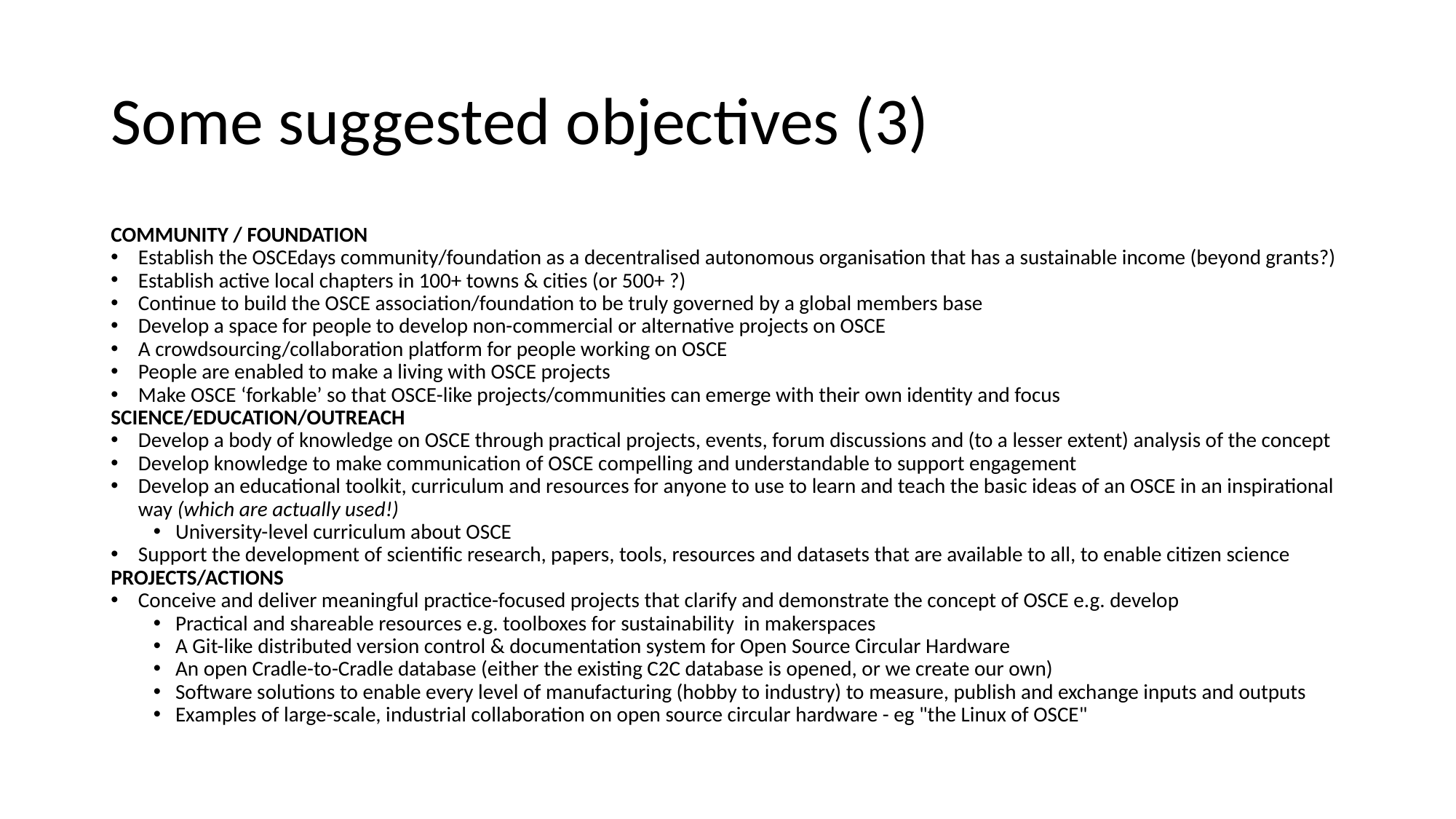

# Some suggested objectives (3)
COMMUNITY / FOUNDATION
Establish the OSCEdays community/foundation as a decentralised autonomous organisation that has a sustainable income (beyond grants?)
Establish active local chapters in 100+ towns & cities (or 500+ ?)
Continue to build the OSCE association/foundation to be truly governed by a global members base
Develop a space for people to develop non-commercial or alternative projects on OSCE
A crowdsourcing/collaboration platform for people working on OSCE
People are enabled to make a living with OSCE projects
Make OSCE ‘forkable’ so that OSCE-like projects/communities can emerge with their own identity and focus
SCIENCE/EDUCATION/OUTREACH
Develop a body of knowledge on OSCE through practical projects, events, forum discussions and (to a lesser extent) analysis of the concept
Develop knowledge to make communication of OSCE compelling and understandable to support engagement
Develop an educational toolkit, curriculum and resources for anyone to use to learn and teach the basic ideas of an OSCE in an inspirational way (which are actually used!)
University-level curriculum about OSCE
Support the development of scientific research, papers, tools, resources and datasets that are available to all, to enable citizen science
PROJECTS/ACTIONS
Conceive and deliver meaningful practice-focused projects that clarify and demonstrate the concept of OSCE e.g. develop
Practical and shareable resources e.g. toolboxes for sustainability  in makerspaces
A Git-like distributed version control & documentation system for Open Source Circular Hardware
An open Cradle-to-Cradle database (either the existing C2C database is opened, or we create our own)
Software solutions to enable every level of manufacturing (hobby to industry) to measure, publish and exchange inputs and outputs
Examples of large-scale, industrial collaboration on open source circular hardware - eg "the Linux of OSCE"